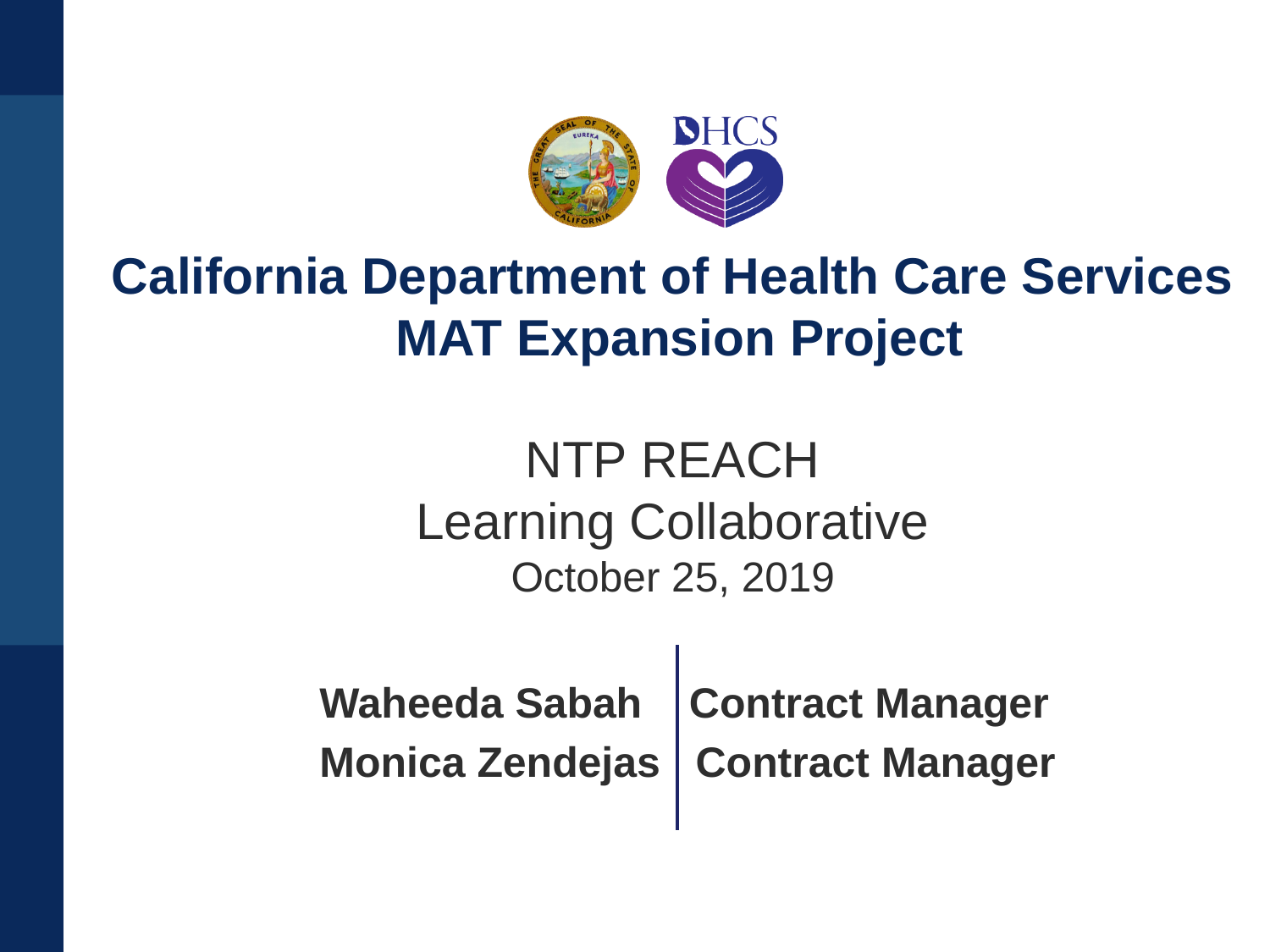

# California Department of Health Care Services MAT Expansion Project NTP REACH Learning Collaborative October 25, 2019

Waheeda Sabah    Contract Manager
Monica Zendejas   Contract Manager